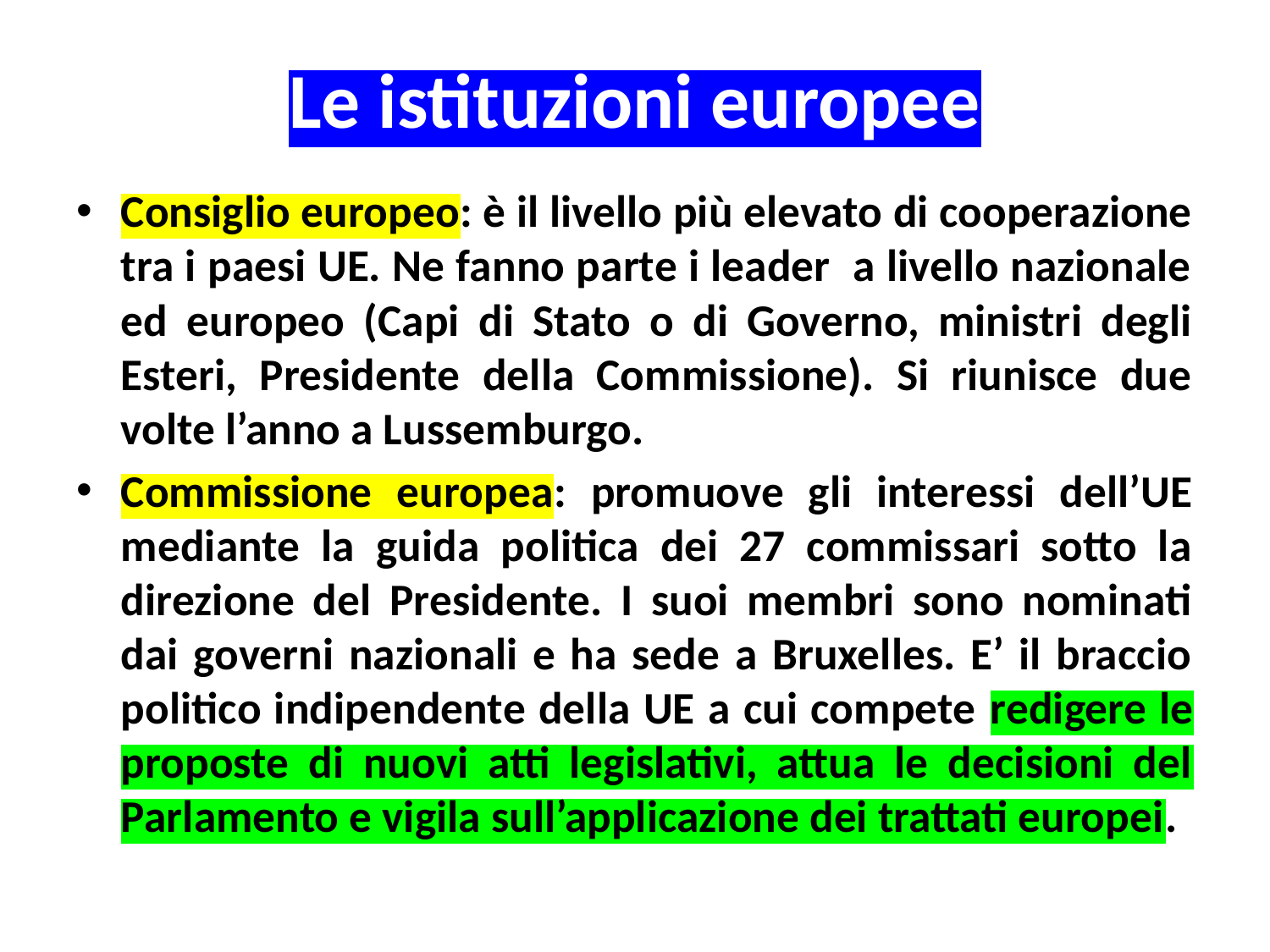

# Le istituzioni europee
Consiglio europeo: è il livello più elevato di cooperazione tra i paesi UE. Ne fanno parte i leader  a livello nazionale ed europeo (Capi di Stato o di Governo, ministri degli Esteri, Presidente della Commissione). Si riunisce due volte l’anno a Lussemburgo.
Commissione europea: promuove gli interessi dell’UE mediante la guida politica dei 27 commissari sotto la direzione del Presidente. I suoi membri sono nominati dai governi nazionali e ha sede a Bruxelles. E’ il braccio politico indipendente della UE a cui compete redigere le proposte di nuovi atti legislativi, attua le decisioni del Parlamento e vigila sull’applicazione dei trattati europei.